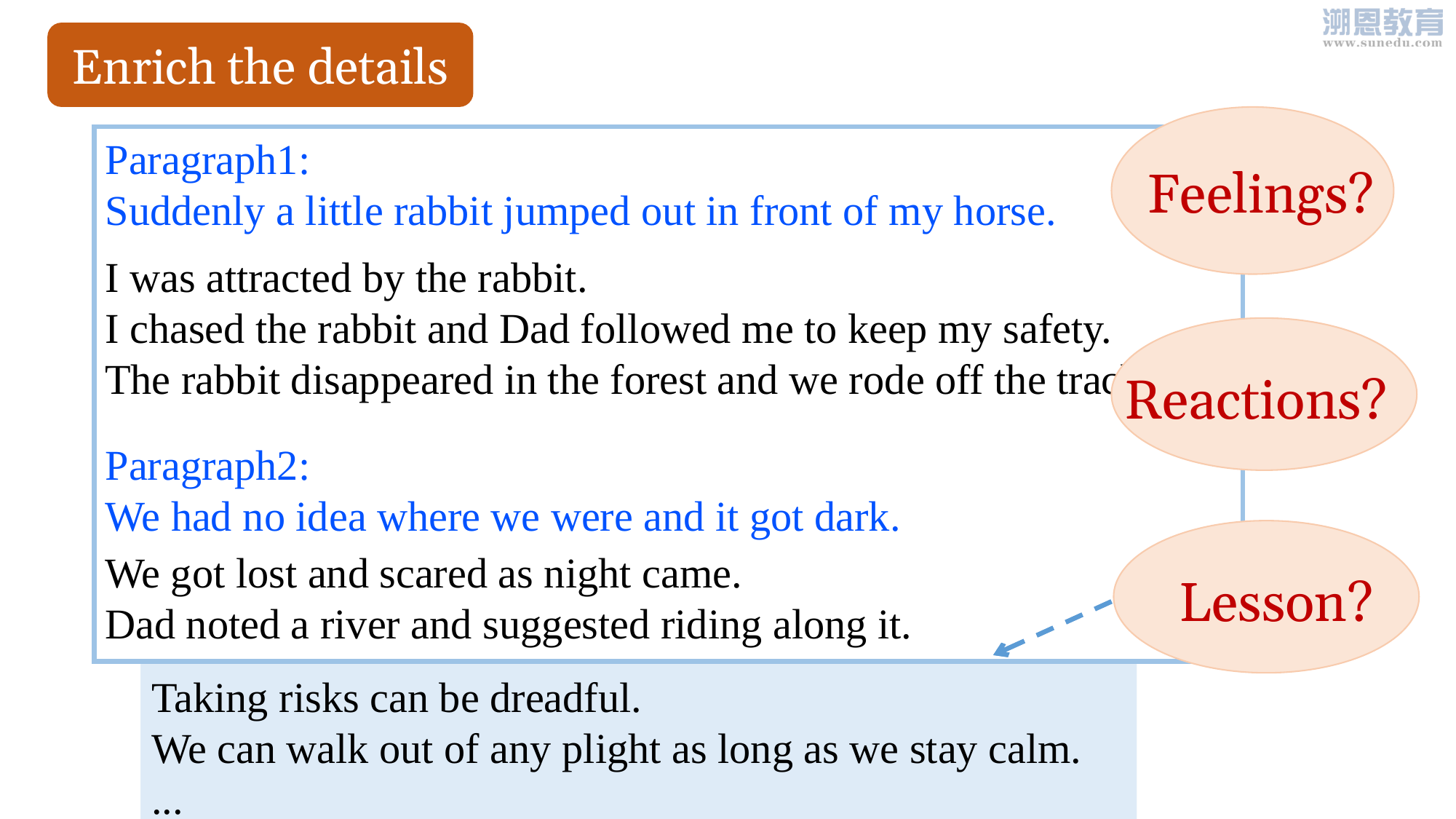

Enrich the details

Feelings?
Paragraph1:
Suddenly a little rabbit jumped out in front of my horse.

Paragraph2:
We had no idea where we were and it got dark.

I was attracted by the rabbit.
I chased the rabbit and Dad followed me to keep my safety.
The rabbit disappeared in the forest and we rode off the track.

Reactions?

    Lesson?

We got lost and scared as night came.
Dad noted a river and suggested riding along it.
Taking risks can be dreadful.
We can walk out of any plight as long as we stay calm.
...
Taking risks can be dreadful.
We can walk out of any plight as long as we stay calm.
...